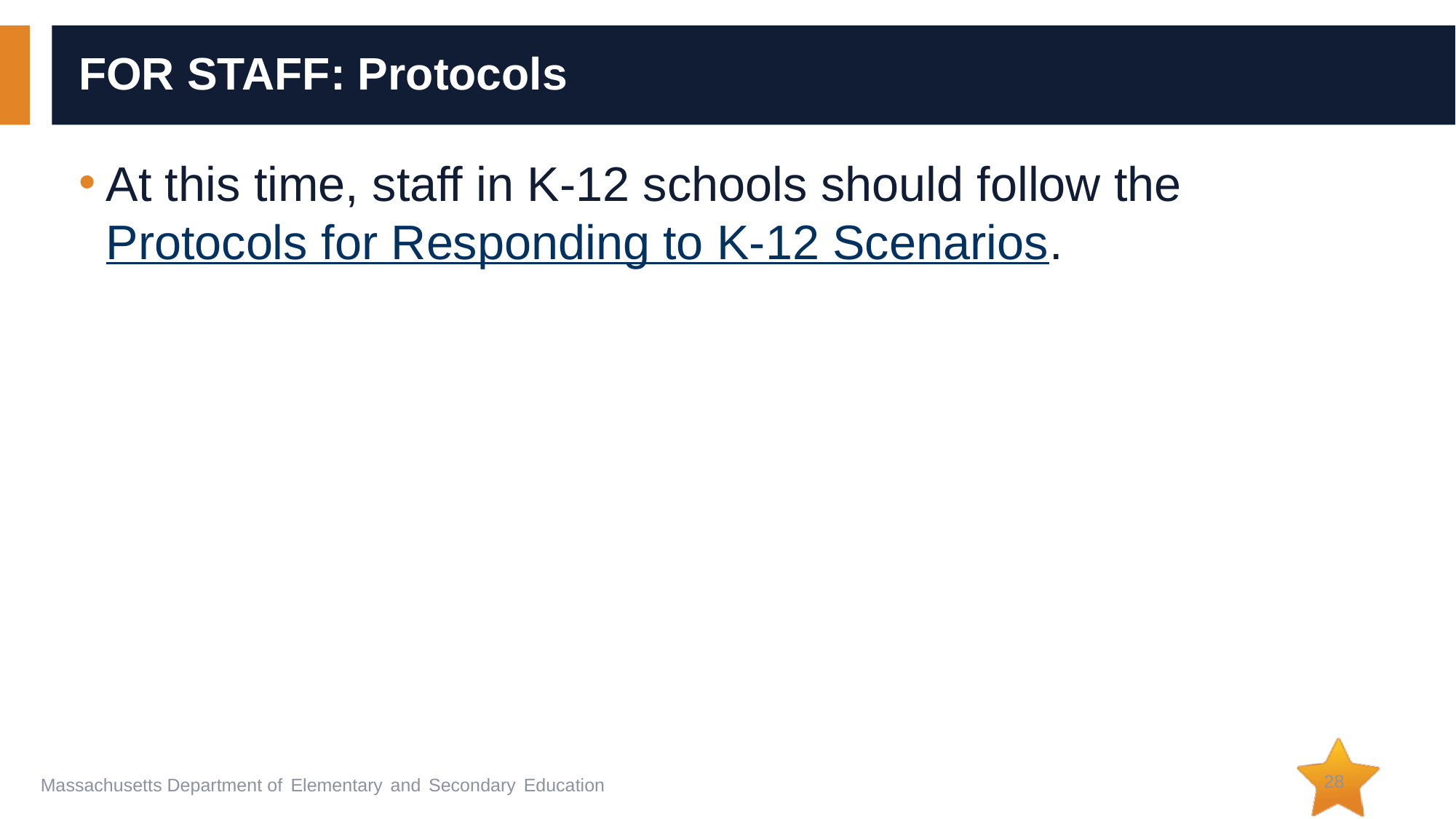

# FOR STAFF: Protocols
At this time, staff in K-12 schools should follow the Protocols for Responding to K-12 Scenarios.
28